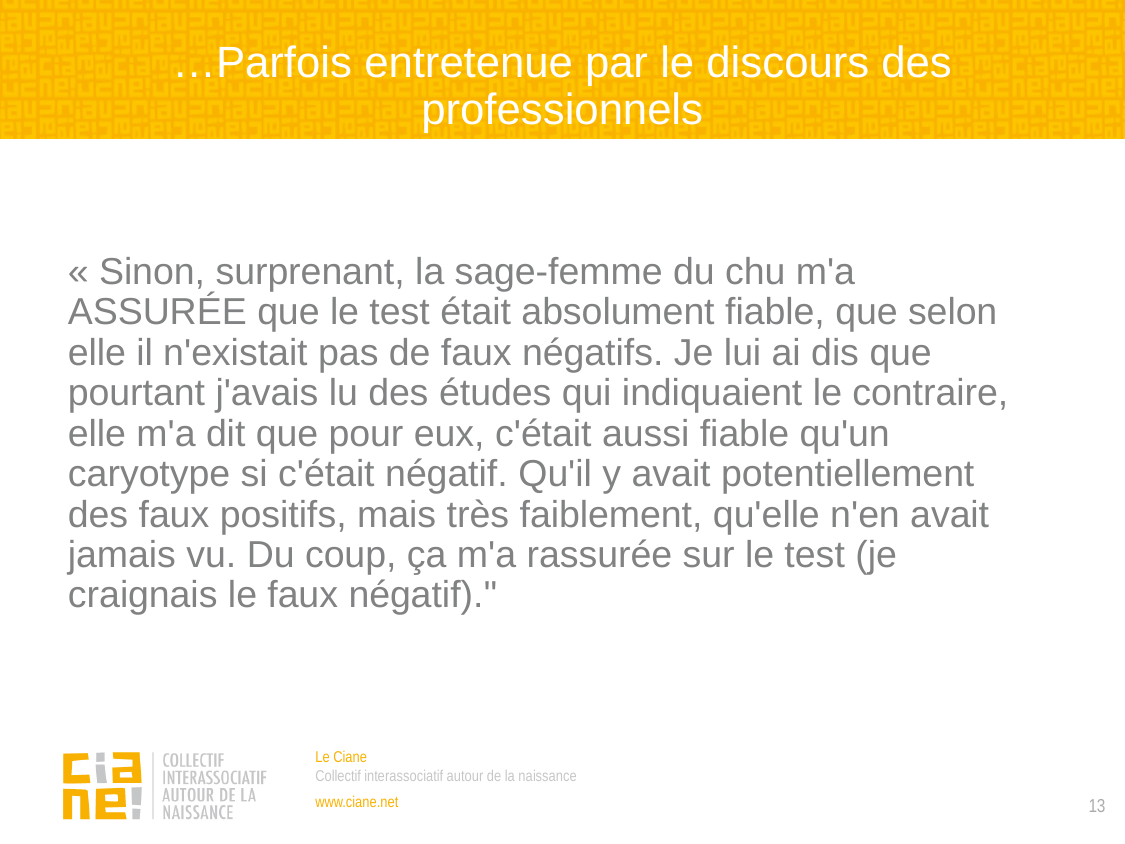

…Parfois entretenue par le discours des professionnels

« Sinon, surprenant, la sage-femme du chu m'a ASSURÉE que le test était absolument fiable, que selon elle il n'existait pas de faux négatifs. Je lui ai dis que pourtant j'avais lu des études qui indiquaient le contraire, elle m'a dit que pour eux, c'était aussi fiable qu'un caryotype si c'était négatif. Qu'il y avait potentiellement des faux positifs, mais très faiblement, qu'elle n'en avait jamais vu. Du coup, ça m'a rassurée sur le test (je craignais le faux négatif)."

13